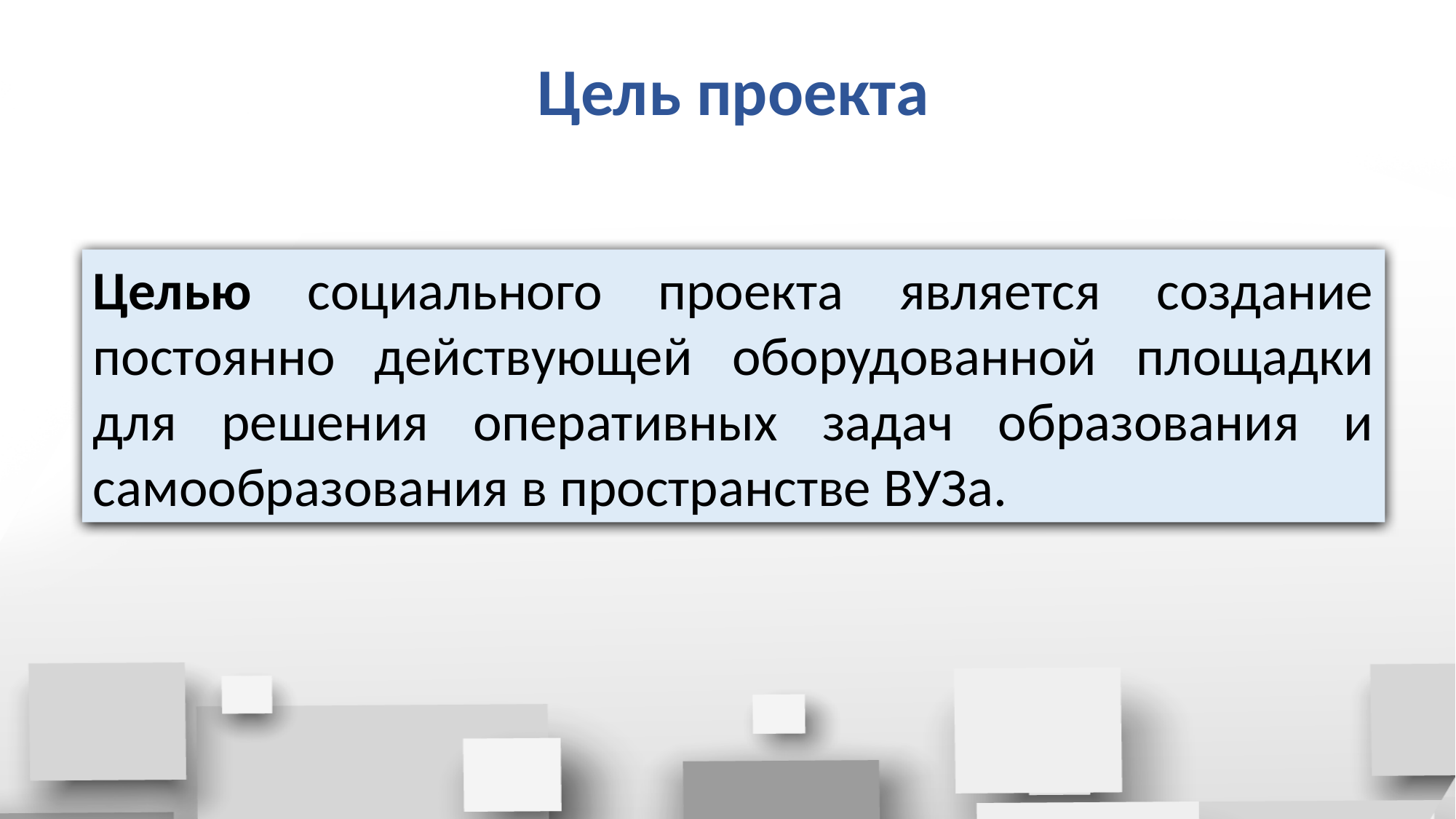

Цель проекта
Целью социального проекта является создание постоянно действующей оборудованной площадки для решения оперативных задач образования и самообразования в пространстве ВУЗа.